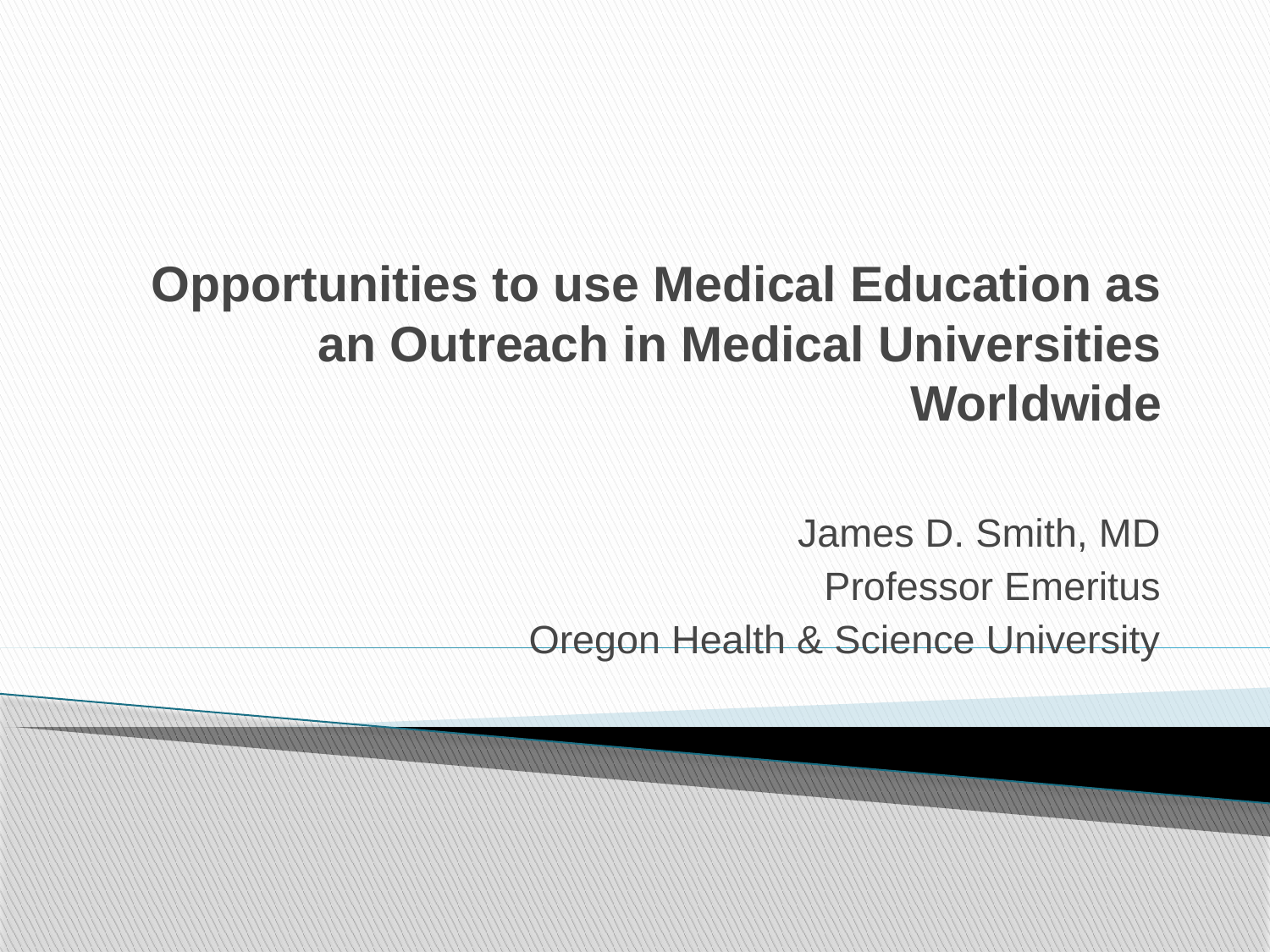

# Opportunities to use Medical Education as an Outreach in Medical Universities Worldwide
James D. Smith, MD
Professor Emeritus
Oregon Health & Science University